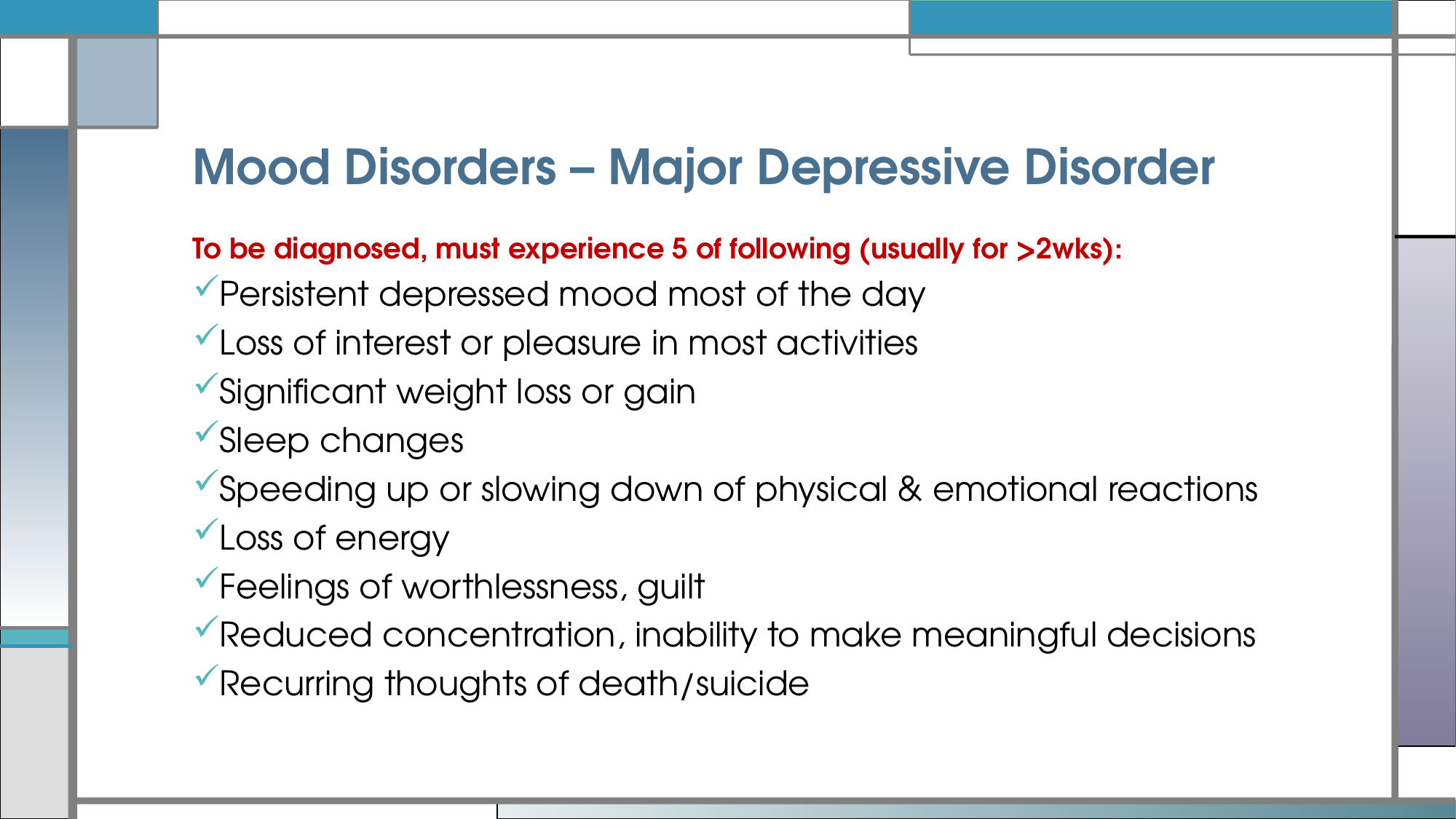

# Mood Disorders – Major Depressive Disorder
To be diagnosed, must experience 5 of following (usually for >2wks):
Persistent depressed mood most of the day
Loss of interest or pleasure in most activities
Significant weight loss or gain
Sleep changes
Speeding up or slowing down of physical & emotional reactions
Loss of energy
Feelings of worthlessness, guilt
Reduced concentration, inability to make meaningful decisions
Recurring thoughts of death/suicide